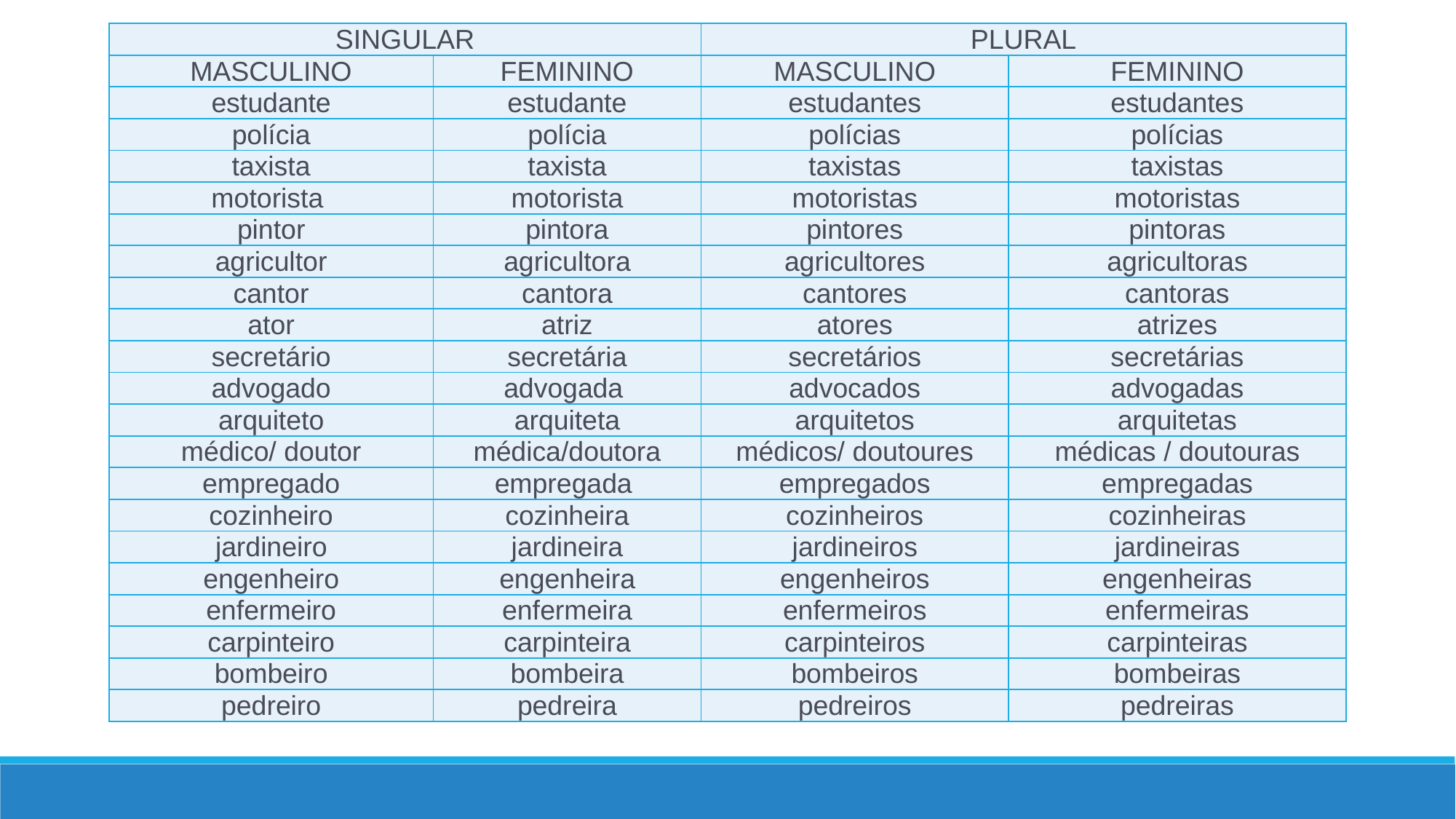

| SINGULAR |  | PLURAL |  |
| --- | --- | --- | --- |
| MASCULINO | FEMININO | MASCULINO | FEMININO |
| estudante | estudante | estudantes | estudantes |
| polícia | polícia | polícias | polícias |
| taxista | taxista | taxistas | taxistas |
| motorista | motorista | motoristas | motoristas |
| pintor | pintora | pintores | pintoras |
| agricultor | agricultora | agricultores | agricultoras |
| cantor | cantora | cantores | cantoras |
| ator | atriz | atores | atrizes |
| secretário | secretária | secretários | secretárias |
| advogado | advogada | advocados | advogadas |
| arquiteto | arquiteta | arquitetos | arquitetas |
| médico/ doutor | médica/doutora | médicos/ doutoures | médicas / doutouras |
| empregado | empregada | empregados | empregadas |
| cozinheiro | cozinheira | cozinheiros | cozinheiras |
| jardineiro | jardineira | jardineiros | jardineiras |
| engenheiro | engenheira | engenheiros | engenheiras |
| enfermeiro | enfermeira | enfermeiros | enfermeiras |
| carpinteiro | carpinteira | carpinteiros | carpinteiras |
| bombeiro | bombeira | bombeiros | bombeiras |
| pedreiro | pedreira | pedreiros | pedreiras |